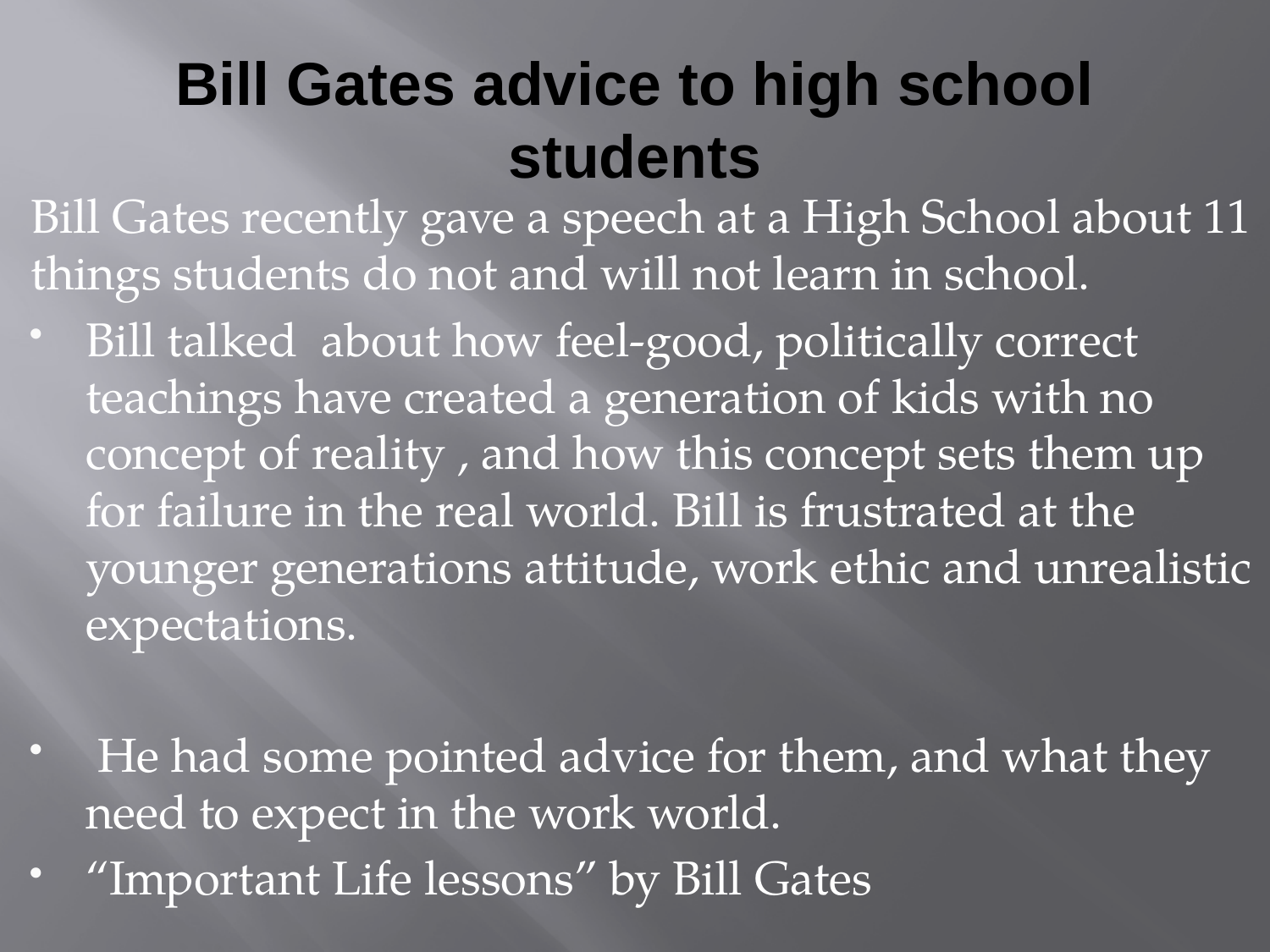

# Bill Gates advice to high school students
Bill Gates recently gave a speech at a High School about 11 things students do not and will not learn in school.
Bill talked  about how feel-good, politically correct teachings have created a generation of kids with no concept of reality , and how this concept sets them up for failure in the real world. Bill is frustrated at the younger generations attitude, work ethic and unrealistic expectations.

 He had some pointed advice for them, and what they need to expect in the work world.
“Important Life lessons” by Bill Gates